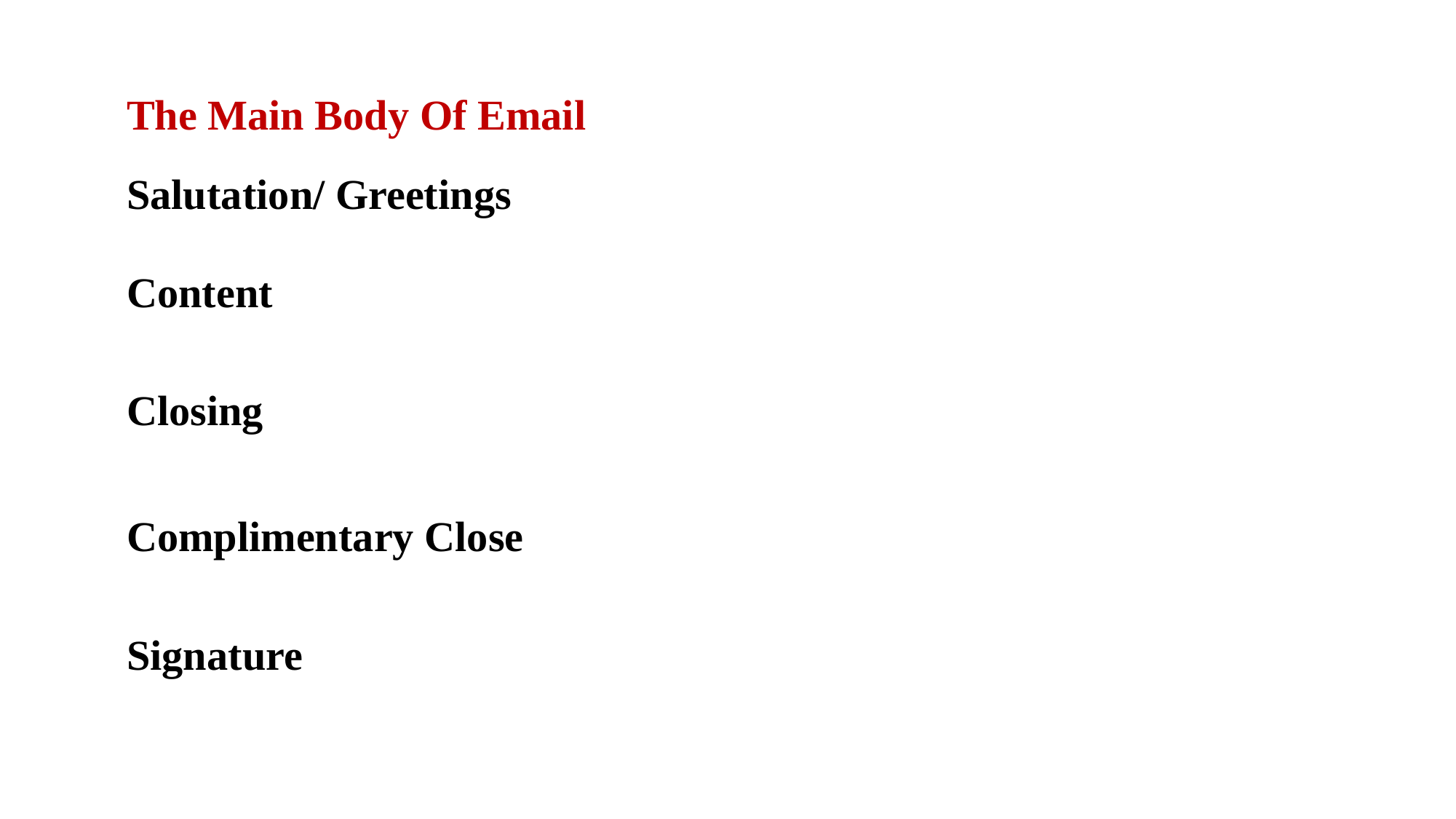

The Main Body Of Email
Salutation/ Greetings
Content
Closing
Complimentary Close
Signature